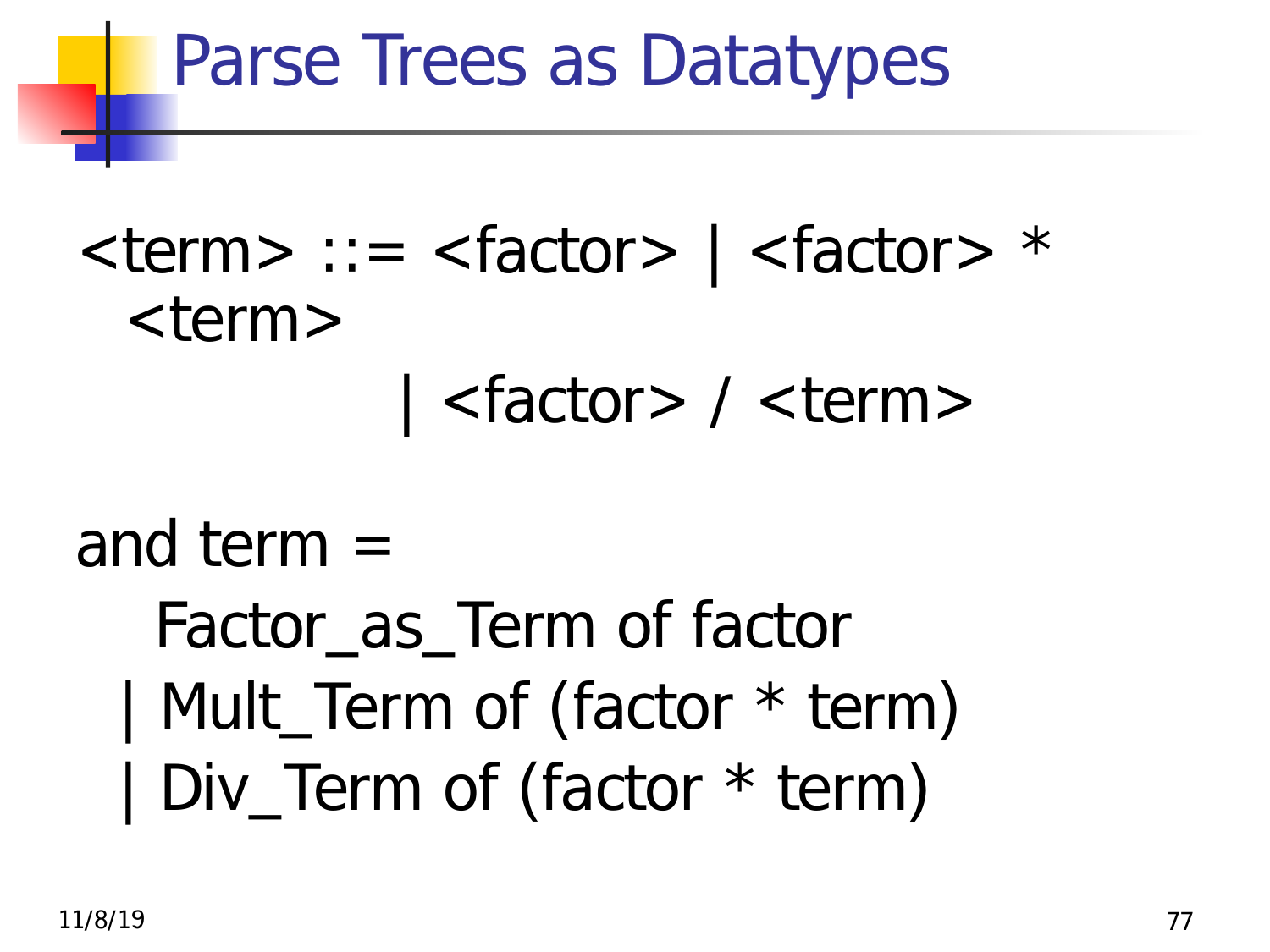

# Parse Trees as Datatypes
<term> ::= <factor> | <factor> * <term>
                | <factor> / <term>

and term =
    Factor_as_Term of factor
  | Mult_Term of (factor * term)
  | Div_Term of (factor * term)
11/8/19
77